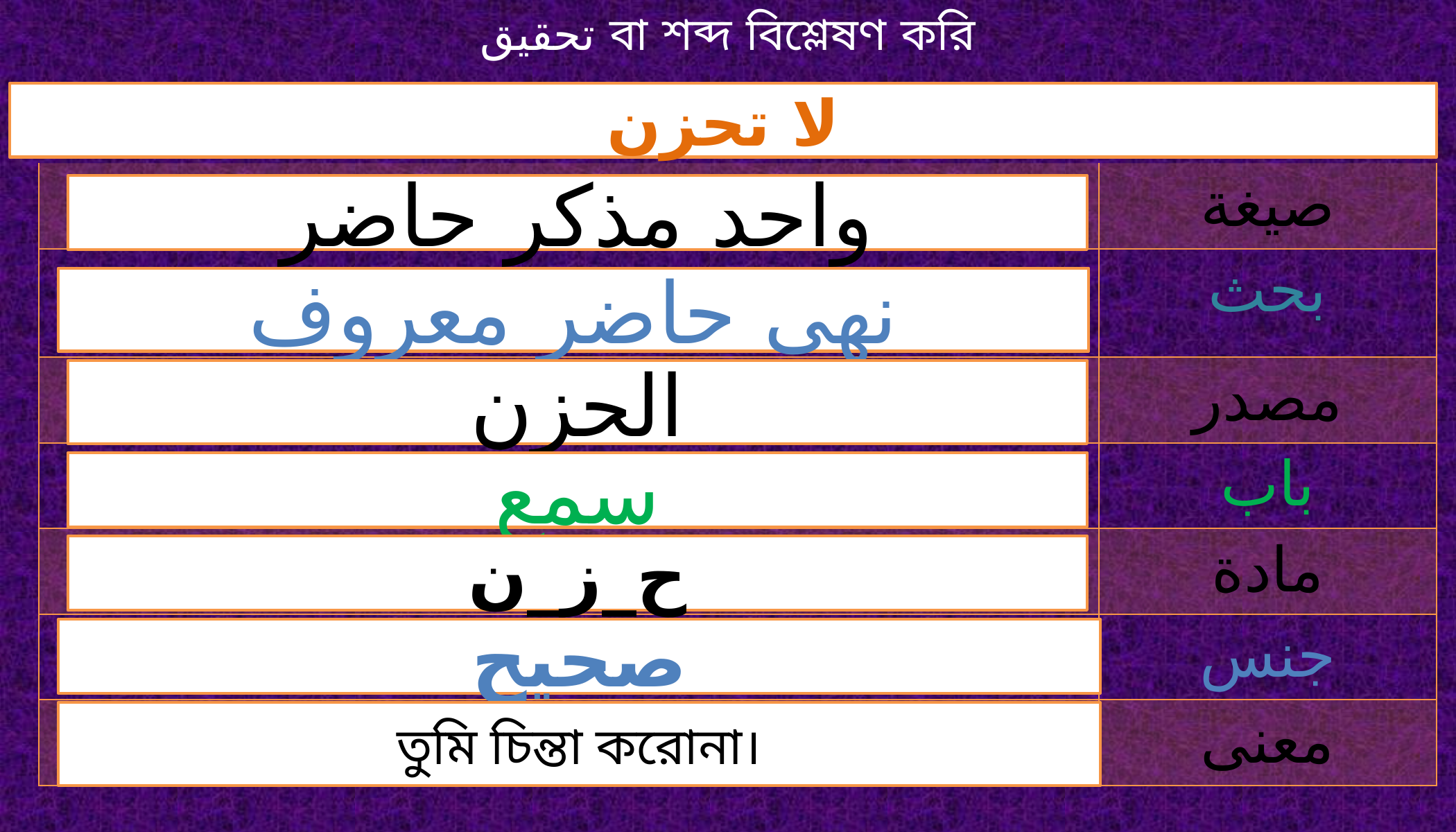

تحقيق বা শব্দ বিশ্লেষণ করি
لا تحزن
|  |  |
| --- | --- |
|  | صيغة |
|  | بحث |
|  | مصدر |
|  | باب |
|  | مادة |
|  | جنس |
|  | معنى |

واحد مذكر حاضر
نهى حاضر معروف
الحزن
سمع
ح_ز_ن
صحيح
তুমি চিন্তা করোনা।